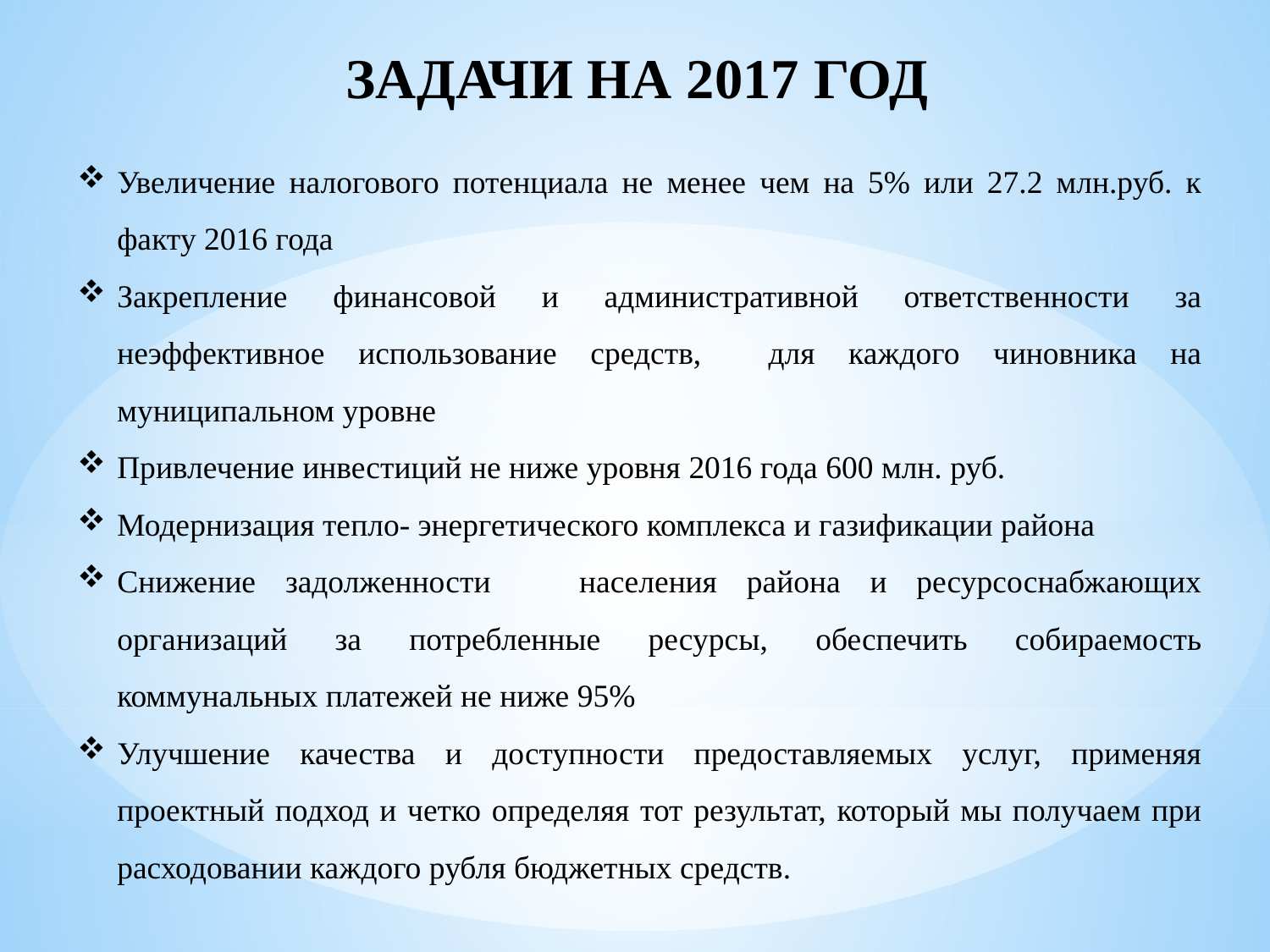

# ЗАДАЧИ НА 2017 ГОД
Увеличение налогового потенциала не менее чем на 5% или 27.2 млн.руб. к факту 2016 года
Закрепление финансовой и административной ответственности за неэффективное использование средств,  для каждого чиновника на муниципальном уровне
Привлечение инвестиций не ниже уровня 2016 года 600 млн. руб.
Модернизация тепло- энергетического комплекса и газификации района
Снижение задолженности   населения района и ресурсоснабжающих организаций за потребленные ресурсы, обеспечить собираемость коммунальных платежей не ниже 95%
Улучшение качества и доступности предоставляемых услуг, применяя проектный подход и четко определяя тот результат, который мы получаем при расходовании каждого рубля бюджетных средств.